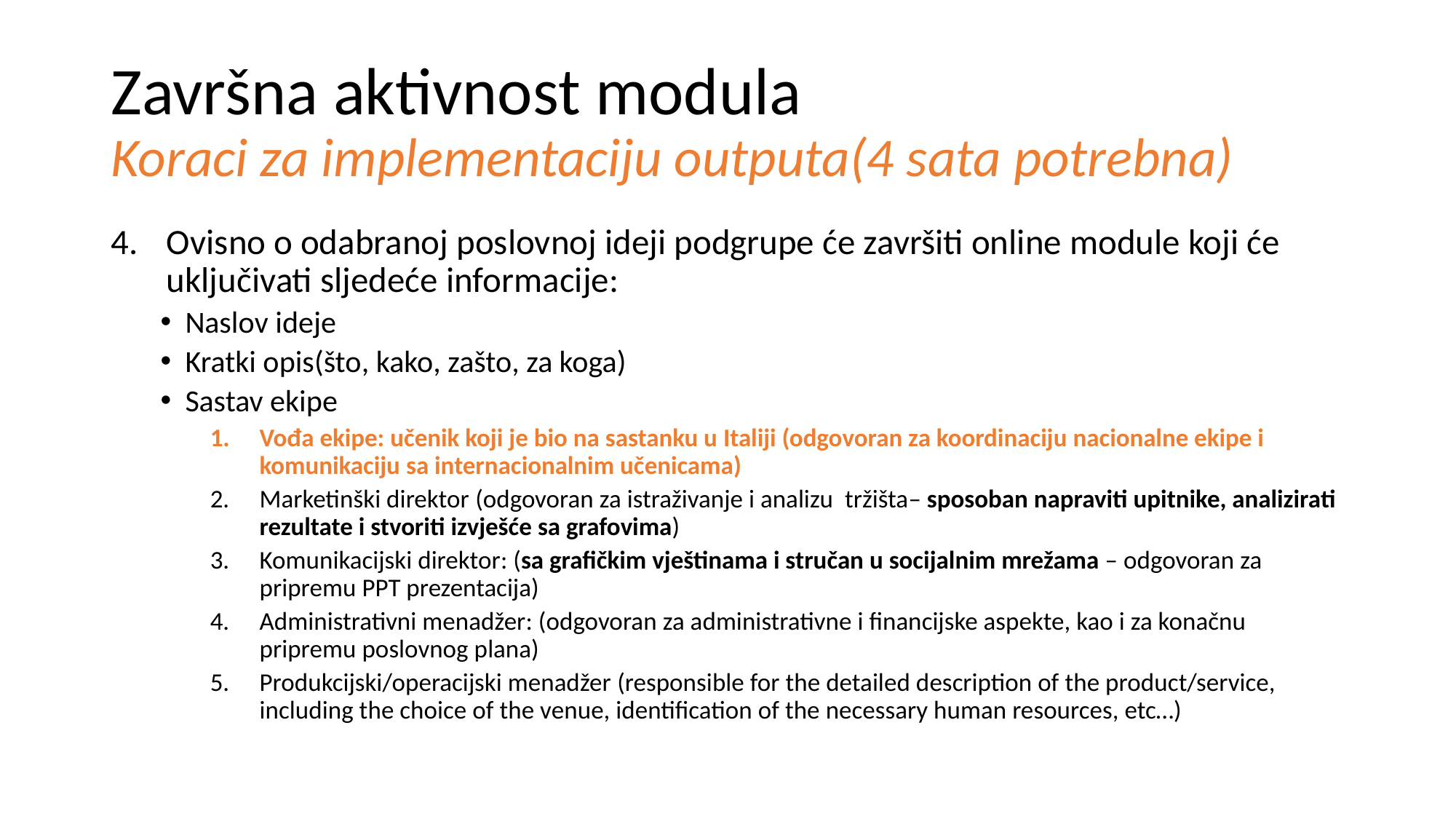

# Završna aktivnost modula Koraci za implementaciju outputa(4 sata potrebna)
Ovisno o odabranoj poslovnoj ideji podgrupe će završiti online module koji će uključivati sljedeće informacije:
Naslov ideje
Kratki opis(što, kako, zašto, za koga)
Sastav ekipe
Vođa ekipe: učenik koji je bio na sastanku u Italiji (odgovoran za koordinaciju nacionalne ekipe i komunikaciju sa internacionalnim učenicama)
Marketinški direktor (odgovoran za istraživanje i analizu  tržišta– sposoban napraviti upitnike, analizirati rezultate i stvoriti izvješće sa grafovima)
Komunikacijski direktor: (sa grafičkim vještinama i stručan u socijalnim mrežama – odgovoran za pripremu PPT prezentacija)
Administrativni menadžer: (odgovoran za administrativne i financijske aspekte, kao i za konačnu pripremu poslovnog plana)
Produkcijski/operacijski menadžer (responsible for the detailed description of the product/service, including the choice of the venue, identification of the necessary human resources, etc…)